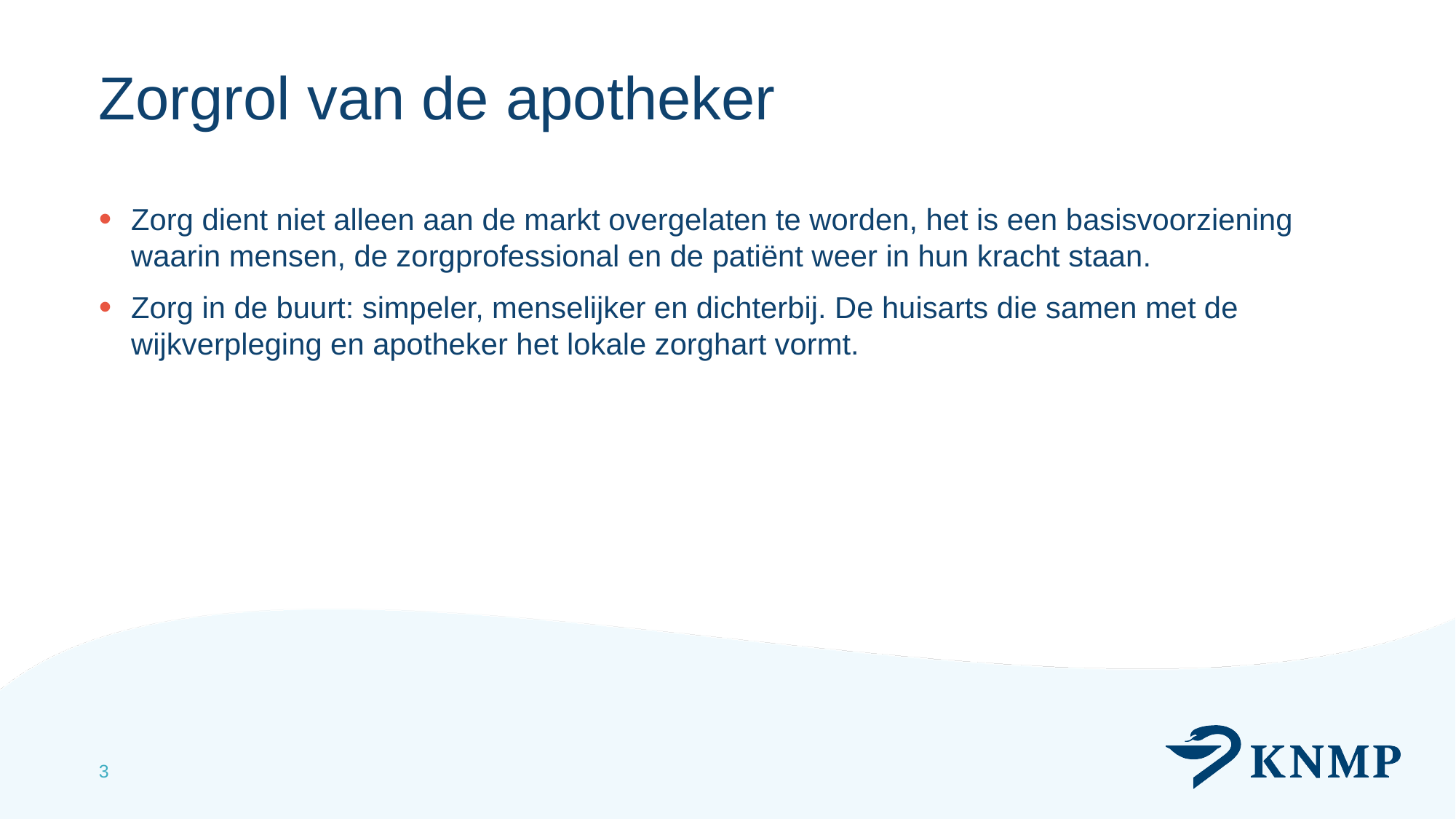

# Zorgrol van de apotheker
Zorg dient niet alleen aan de markt overgelaten te worden, het is een basisvoorziening waarin mensen, de zorgprofessional en de patiënt weer in hun kracht staan.
Zorg in de buurt: simpeler, menselijker en dichterbij. De huisarts die samen met de wijkverpleging en apotheker het lokale zorghart vormt.
3